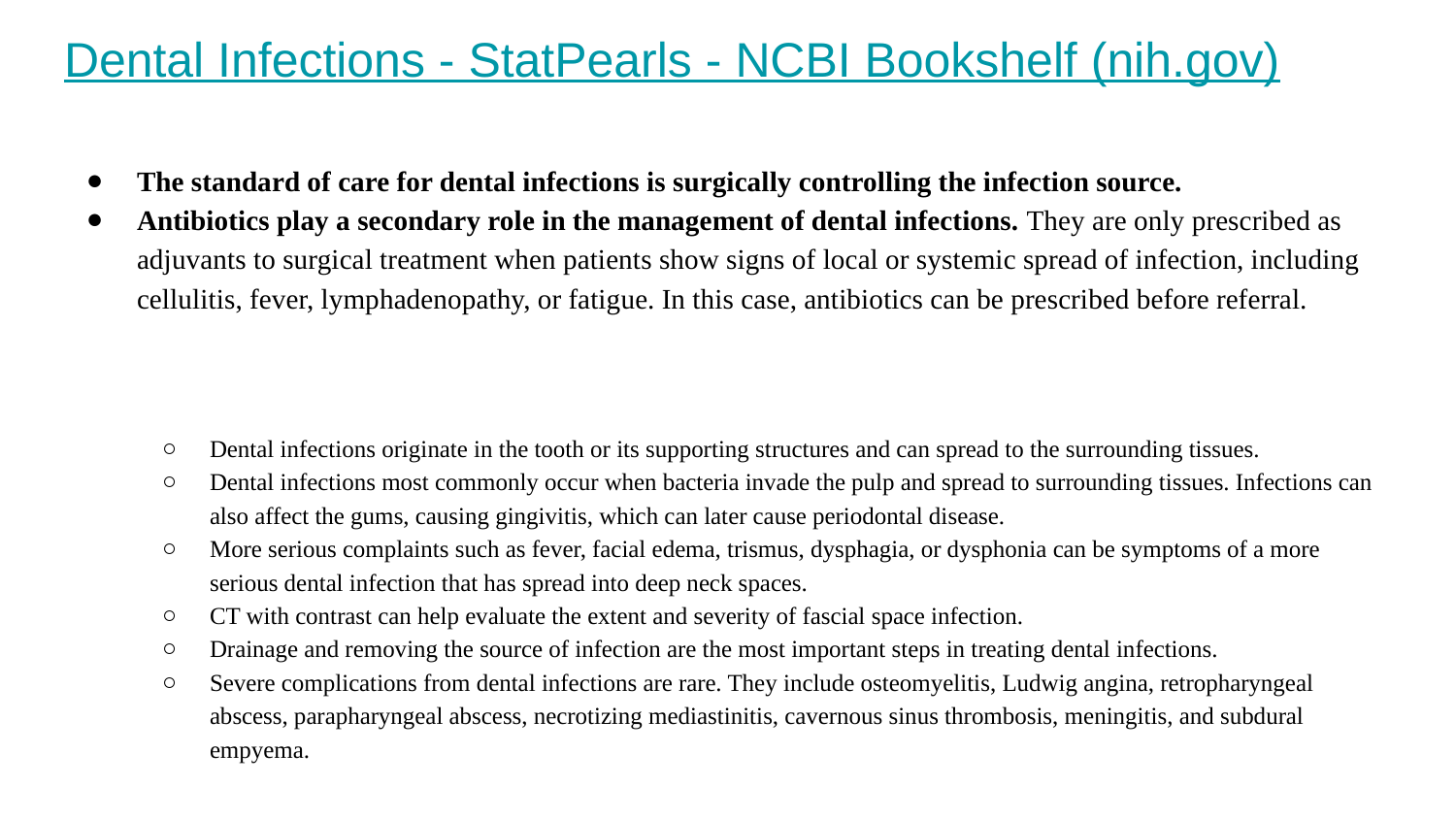

# Dental Infections - StatPearls - NCBI Bookshelf (nih.gov)
The standard of care for dental infections is surgically controlling the infection source.
Antibiotics play a secondary role in the management of dental infections. They are only prescribed as adjuvants to surgical treatment when patients show signs of local or systemic spread of infection, including cellulitis, fever, lymphadenopathy, or fatigue. In this case, antibiotics can be prescribed before referral.

Dental infections originate in the tooth or its supporting structures and can spread to the surrounding tissues.
Dental infections most commonly occur when bacteria invade the pulp and spread to surrounding tissues. Infections can also affect the gums, causing gingivitis, which can later cause periodontal disease.
More serious complaints such as fever, facial edema, trismus, dysphagia, or dysphonia can be symptoms of a more serious dental infection that has spread into deep neck spaces.
CT with contrast can help evaluate the extent and severity of fascial space infection.
Drainage and removing the source of infection are the most important steps in treating dental infections.
Severe complications from dental infections are rare. They include osteomyelitis, Ludwig angina, retropharyngeal abscess, parapharyngeal abscess, necrotizing mediastinitis, cavernous sinus thrombosis, meningitis, and subdural empyema.